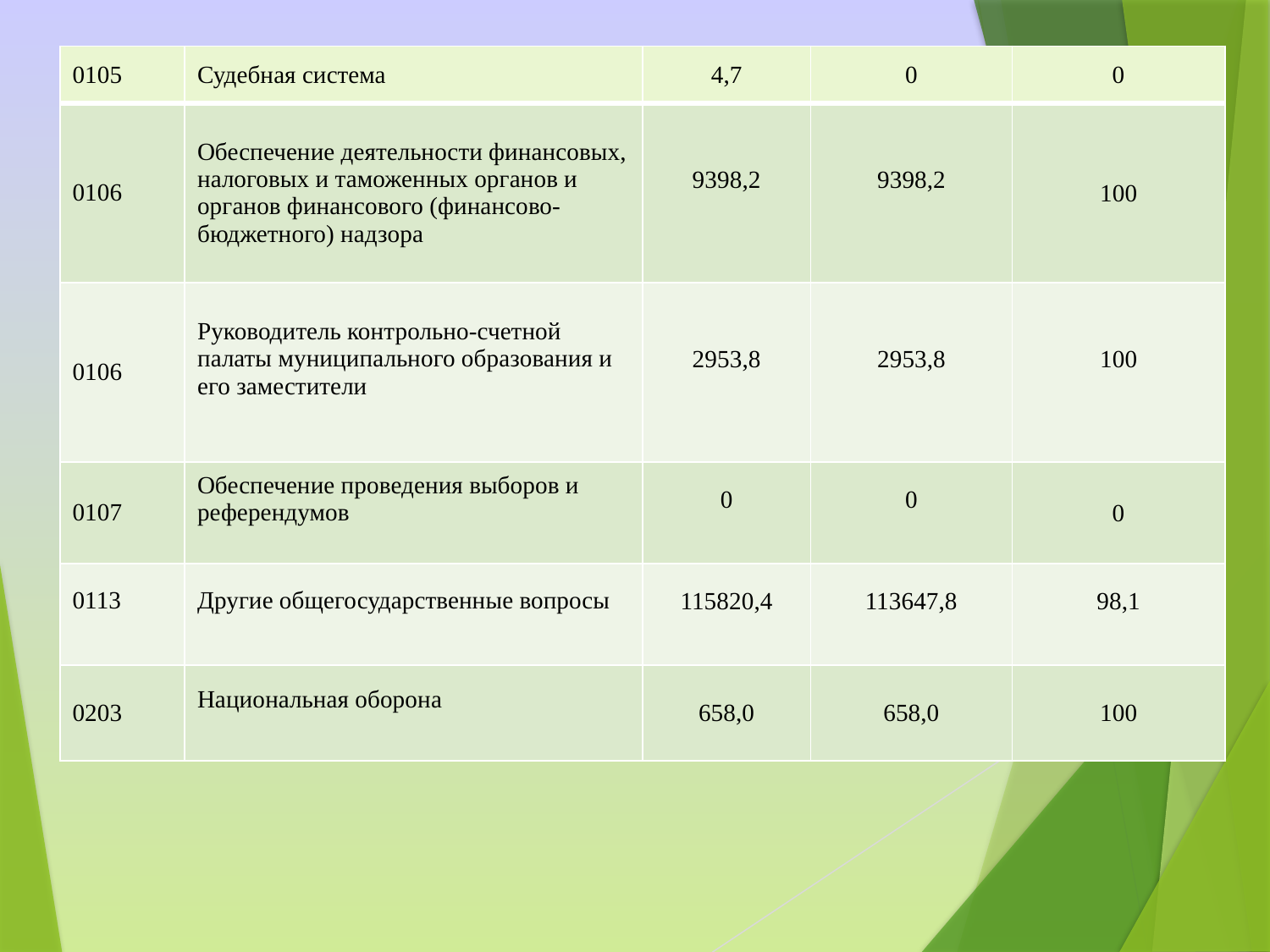

| 0105 | Судебная система | 4,7 | 0 | 0 |
| --- | --- | --- | --- | --- |
| 0106 | Обеспечение деятельности финансовых, налоговых и таможенных органов и органов финансового (финансово-бюджетного) надзора | 9398,2 | 9398,2 | 100 |
| 0106 | Руководитель контрольно-счетной палаты муниципального образования и его заместители | 2953,8 | 2953,8 | 100 |
| 0107 | Обеспечение проведения выборов и референдумов | 0 | 0 | 0 |
| 0113 | Другие общегосударственные вопросы | 115820,4 | 113647,8 | 98,1 |
| 0203 | Национальная оборона | 658,0 | 658,0 | 100 |